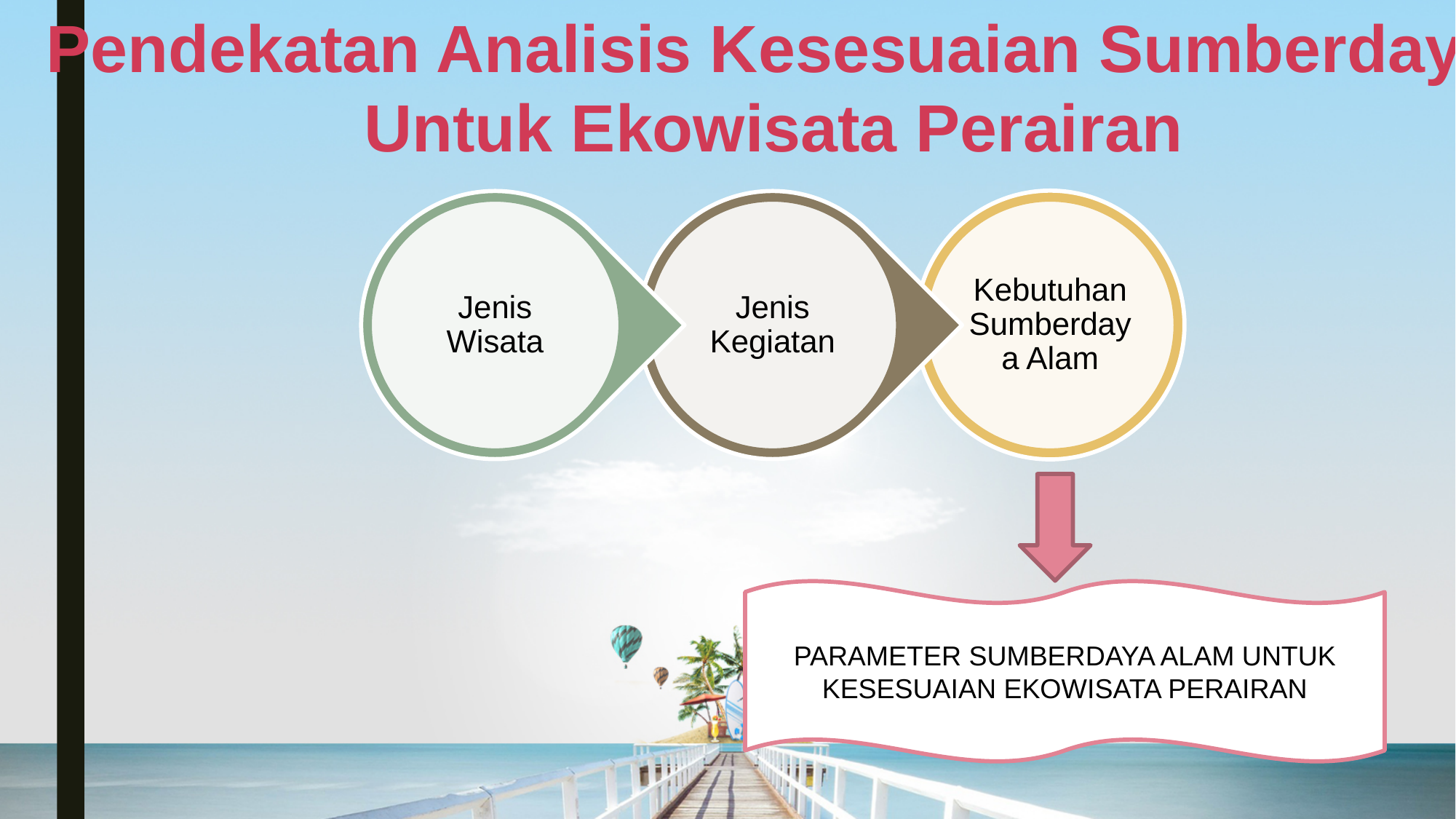

Pendekatan Analisis Kesesuaian Sumberdaya
Untuk Ekowisata Perairan
Kebutuhan Sumberdaya Alam
Jenis Kegiatan
Jenis Wisata

PARAMETER SUMBERDAYA ALAM UNTUK KESESUAIAN EKOWISATA PERAIRAN